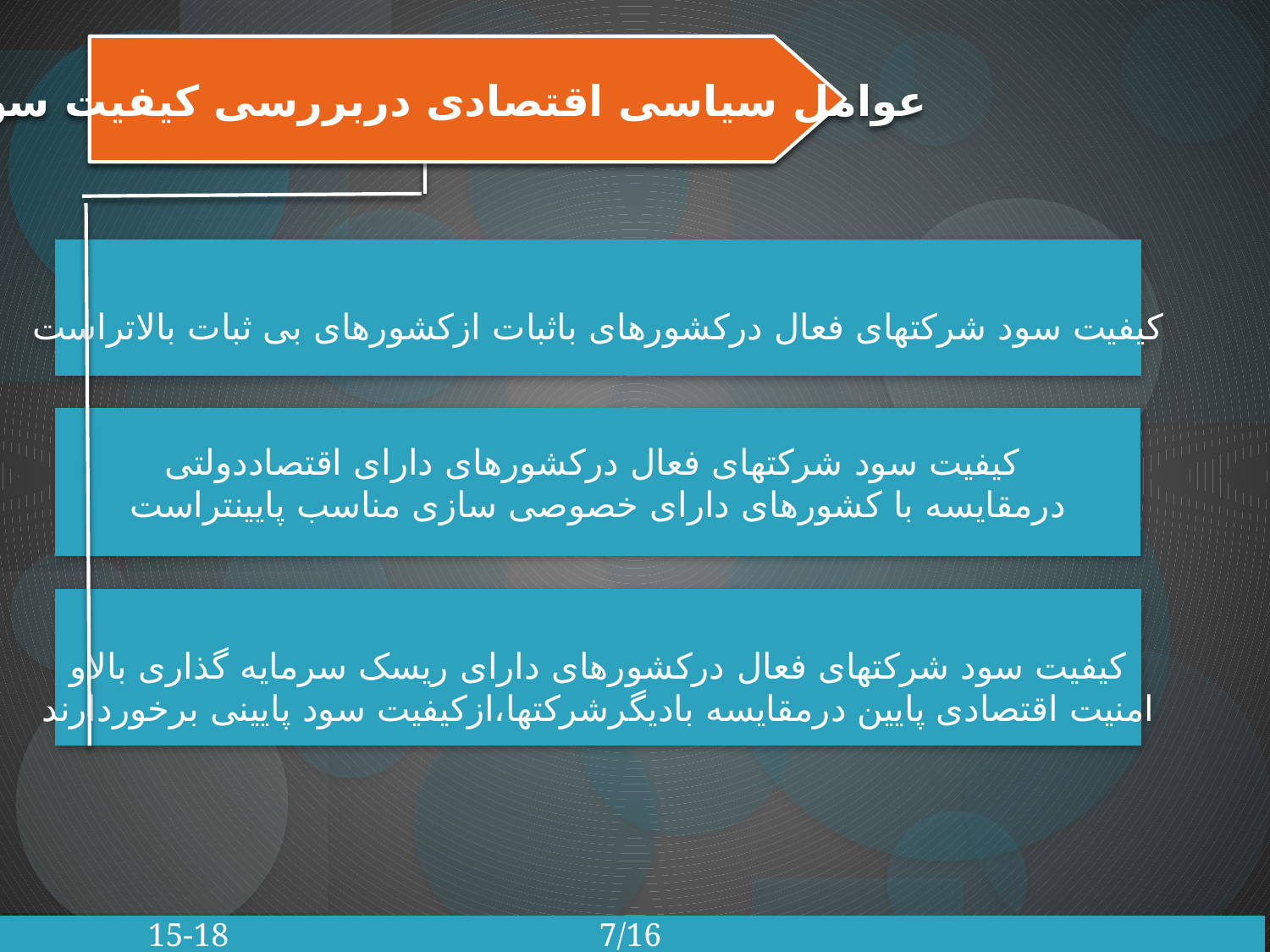

عوامل سیاسی اقتصادی دربررسی کیفیت سود

کیفیت سود شرکتهای فعال درکشورهای باثبات ازکشورهای بی ثبات بالاتراست
کیفیت سود شرکتهای فعال درکشورهای دارای اقتصاددولتی
درمقایسه با کشورهای دارای خصوصی سازی مناسب پایینتراست

کیفیت سود شرکتهای فعال درکشورهای دارای ریسک سرمایه گذاری بالاو
امنیت اقتصادی پایین درمقایسه بادیگرشرکتها،ازکیفیت سود پایینی برخوردارند
                 15-18                                             7/16